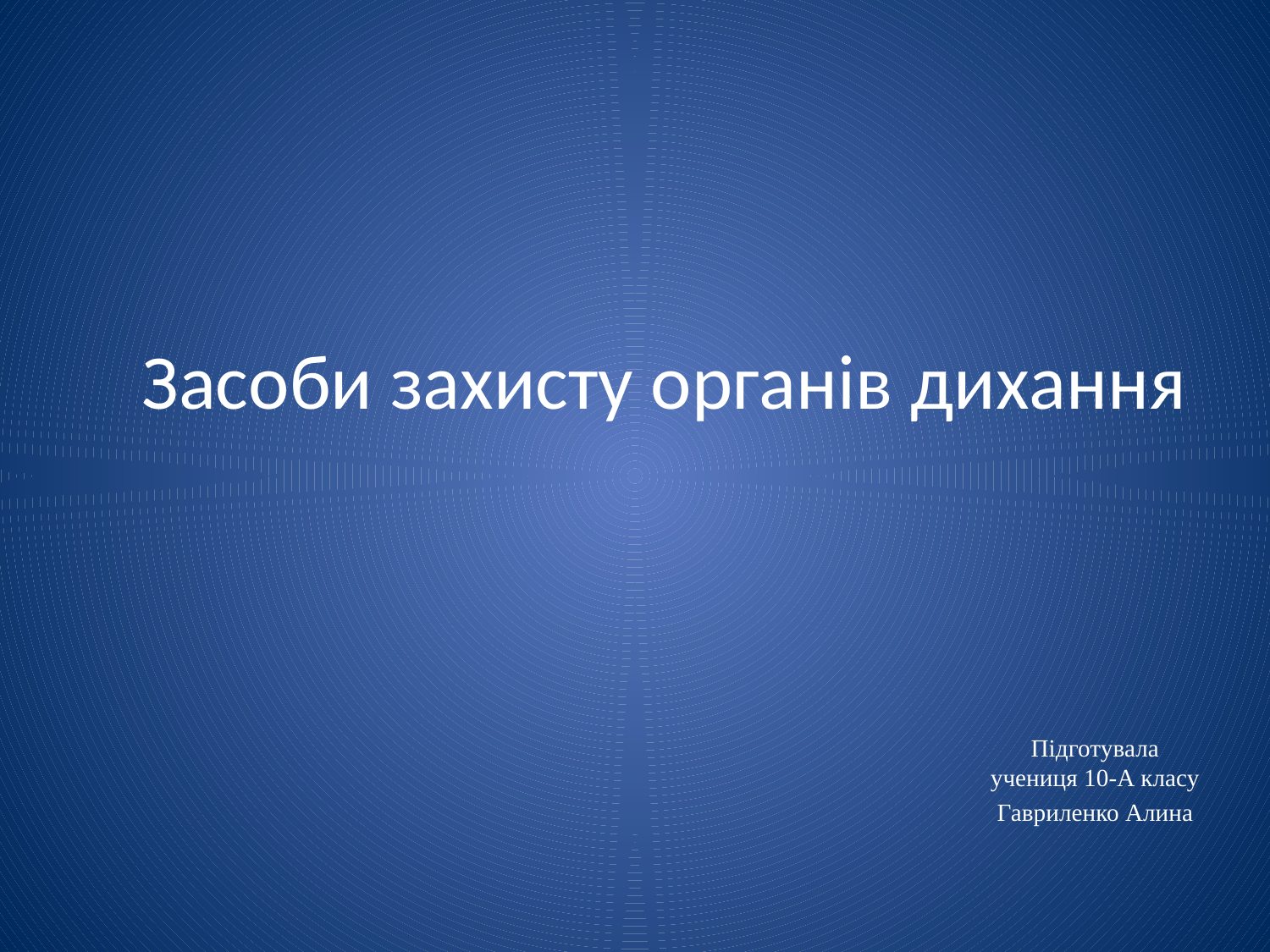

# Засоби захисту органів дихання
Підготувала
учениця 10-А класу
Гавриленко Алина